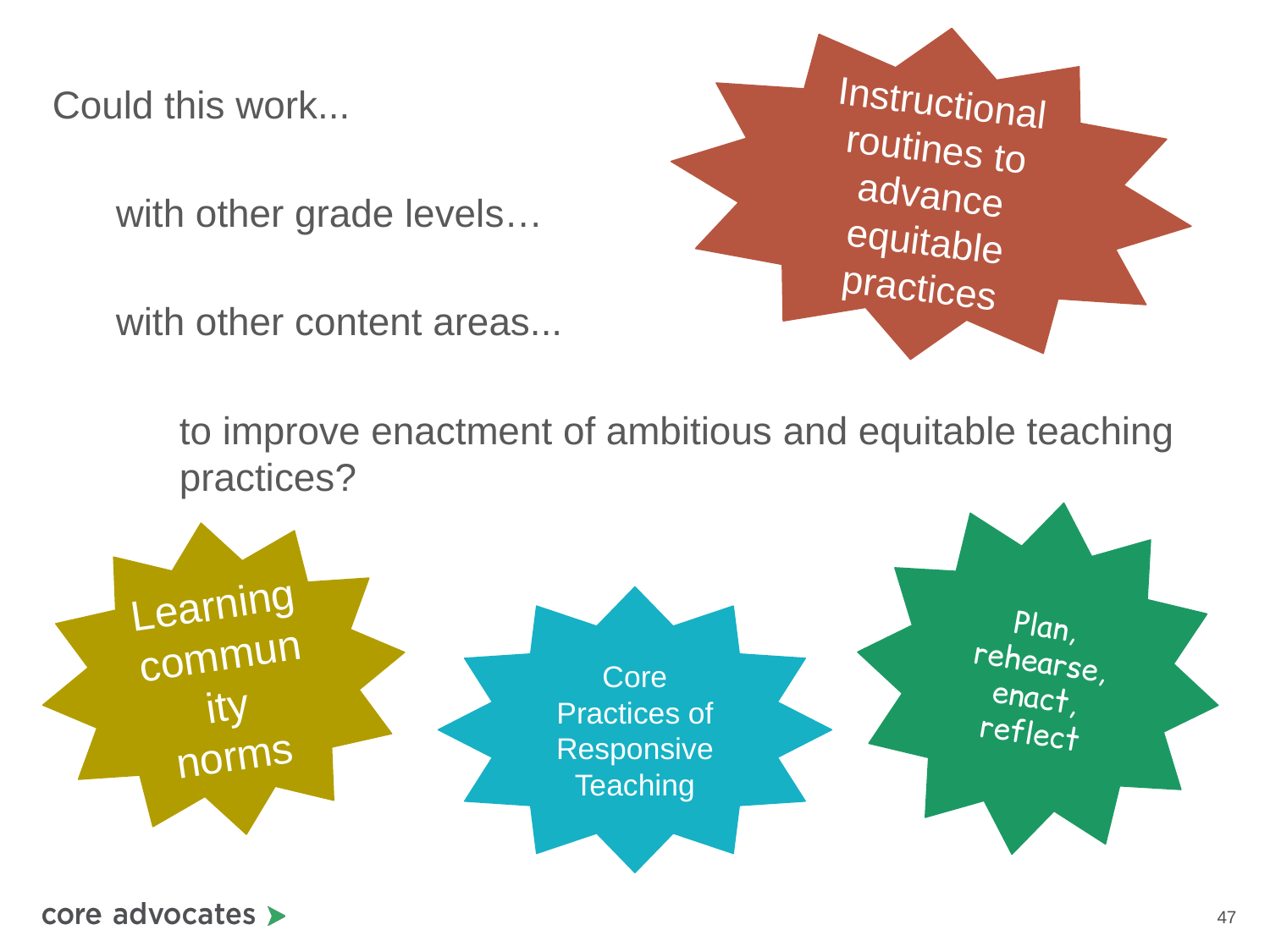

Instructional routines to advance equitable practices
Could this work...

with other grade levels…

with other content areas...

to improve enactment of ambitious and equitable teaching practices?

Plan, rehearse, enact, reflect
Learning community norms
Core Practices of Responsive Teaching